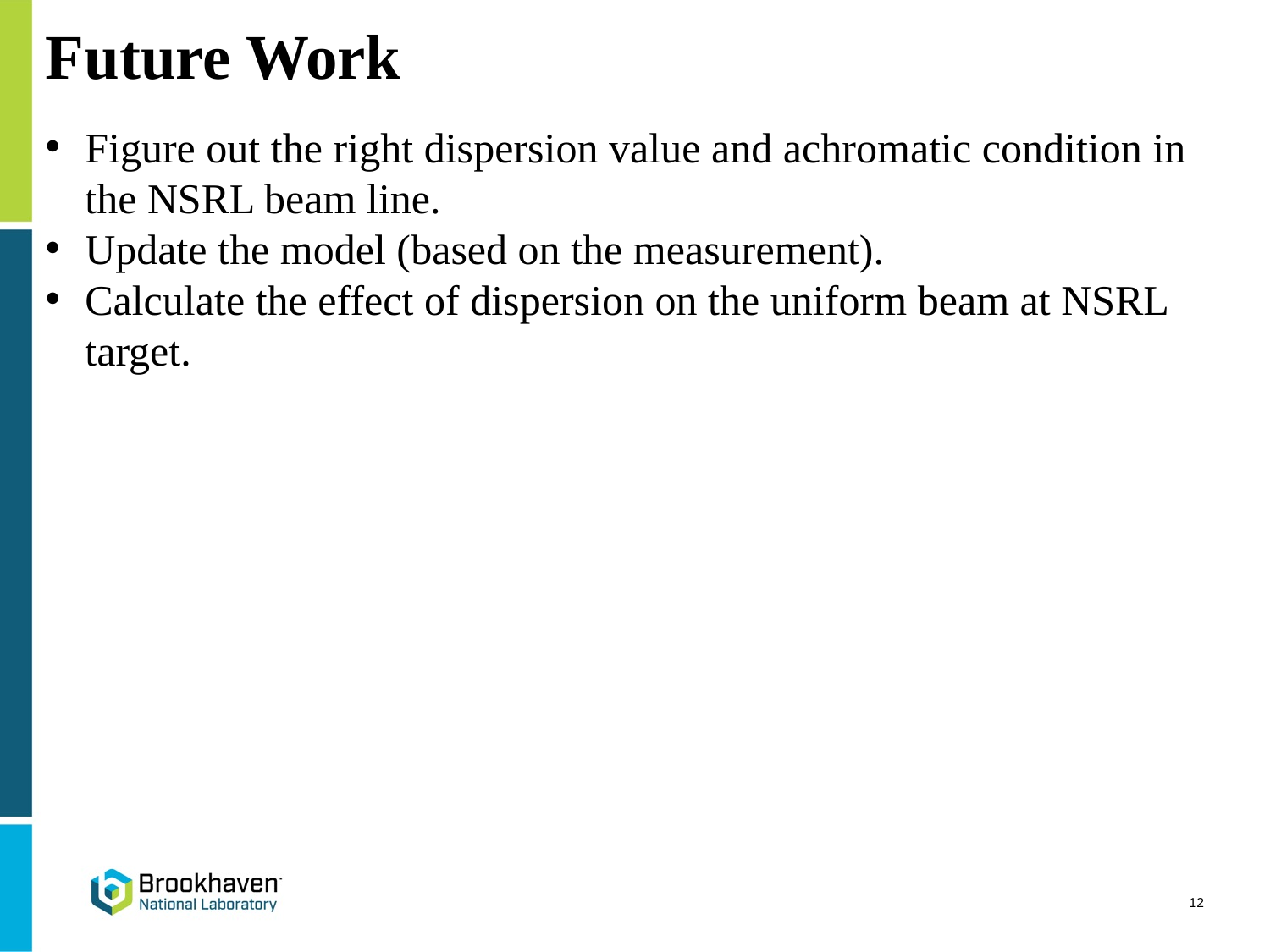

# Future Work
Figure out the right dispersion value and achromatic condition in the NSRL beam line.
Update the model (based on the measurement).
Calculate the effect of dispersion on the uniform beam at NSRL target.
12